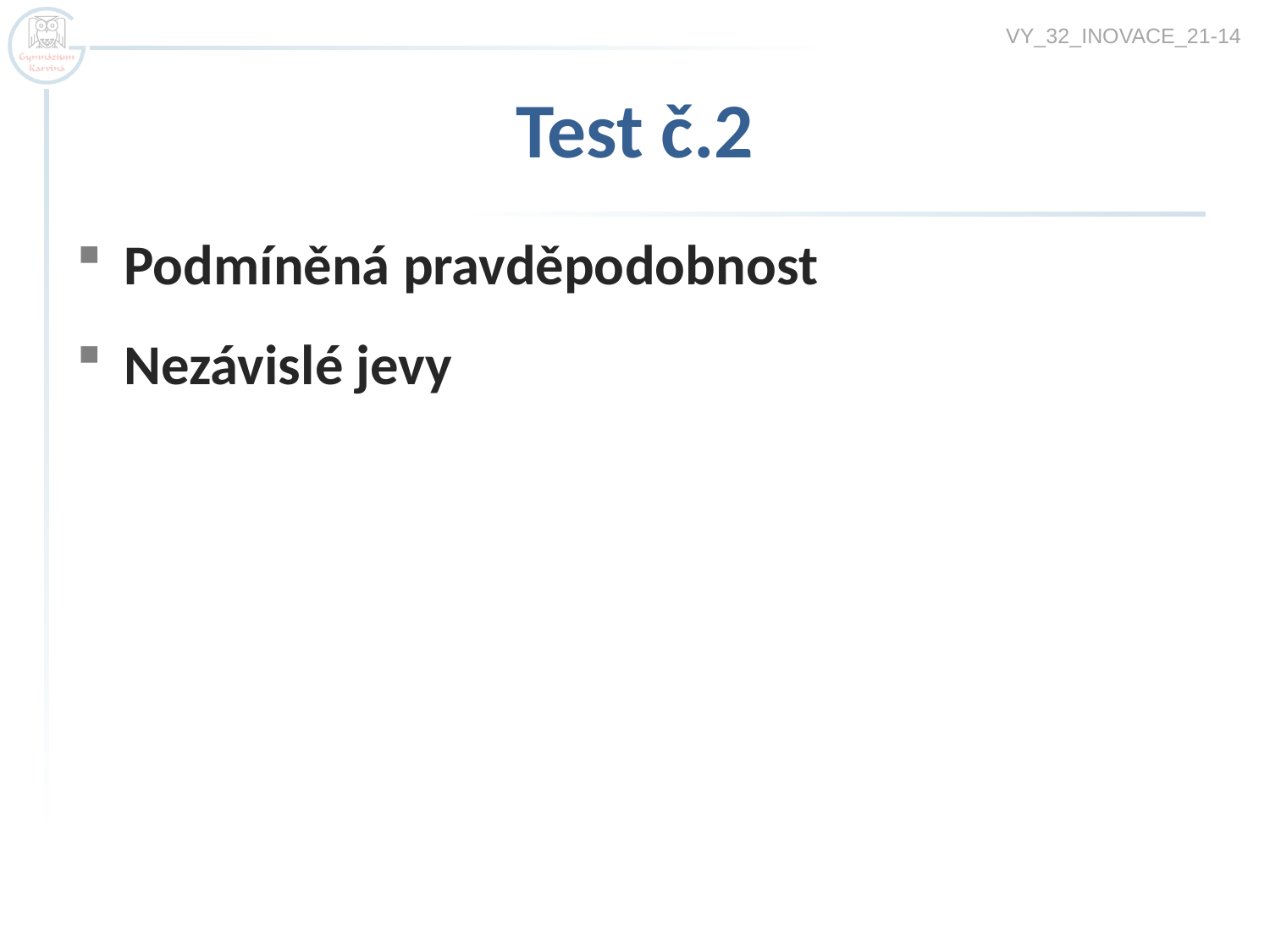

VY_32_INOVACE_21-14
# Test č.2
Podmíněná pravděpodobnost
Nezávislé jevy